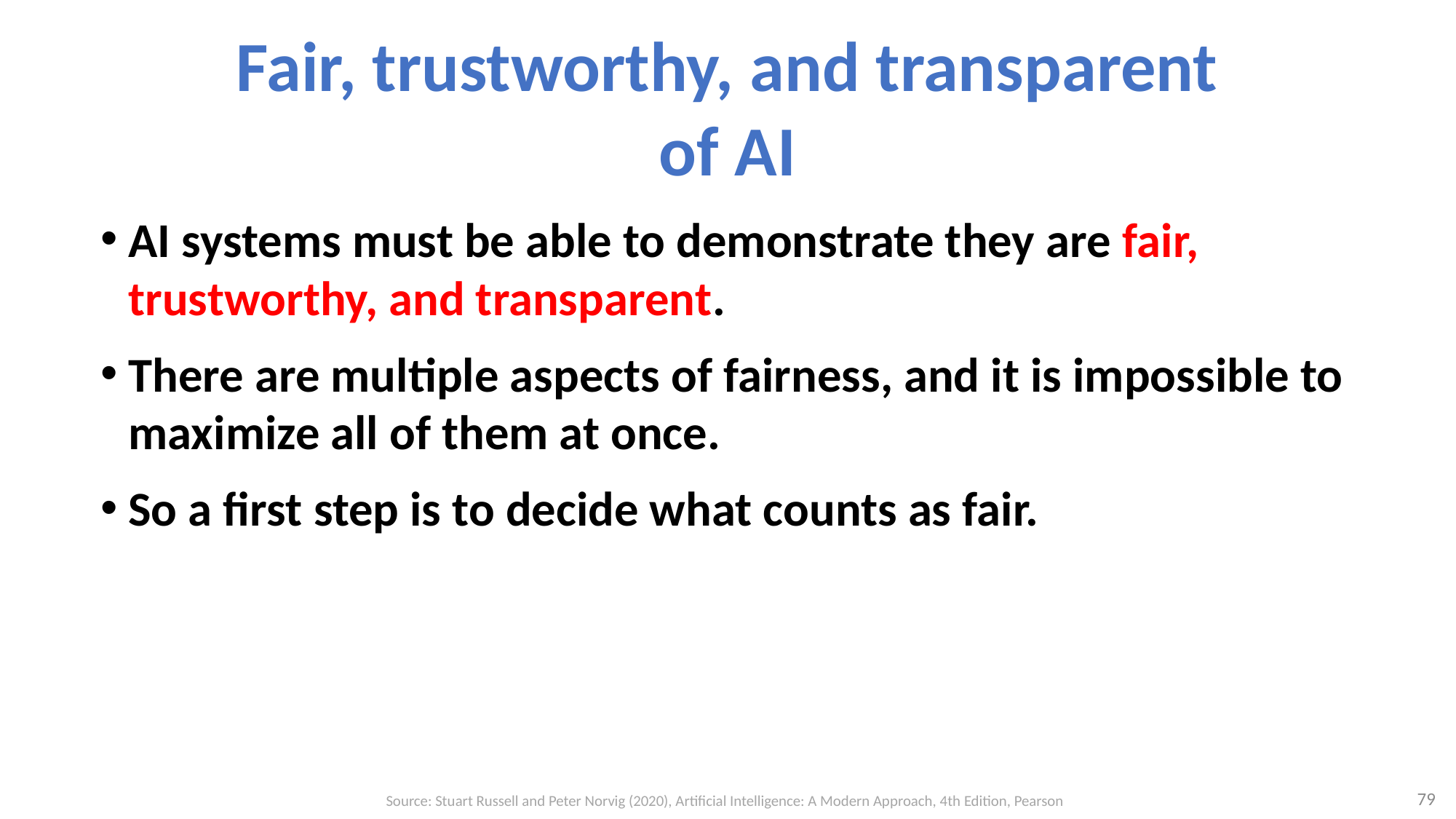

# Fair, trustworthy, and transparent of AI
AI systems must be able to demonstrate they are fair, trustworthy, and transparent.
There are multiple aspects of fairness, and it is impossible to maximize all of them at once.
So a first step is to decide what counts as fair.
79
Source: Stuart Russell and Peter Norvig (2020), Artificial Intelligence: A Modern Approach, 4th Edition, Pearson